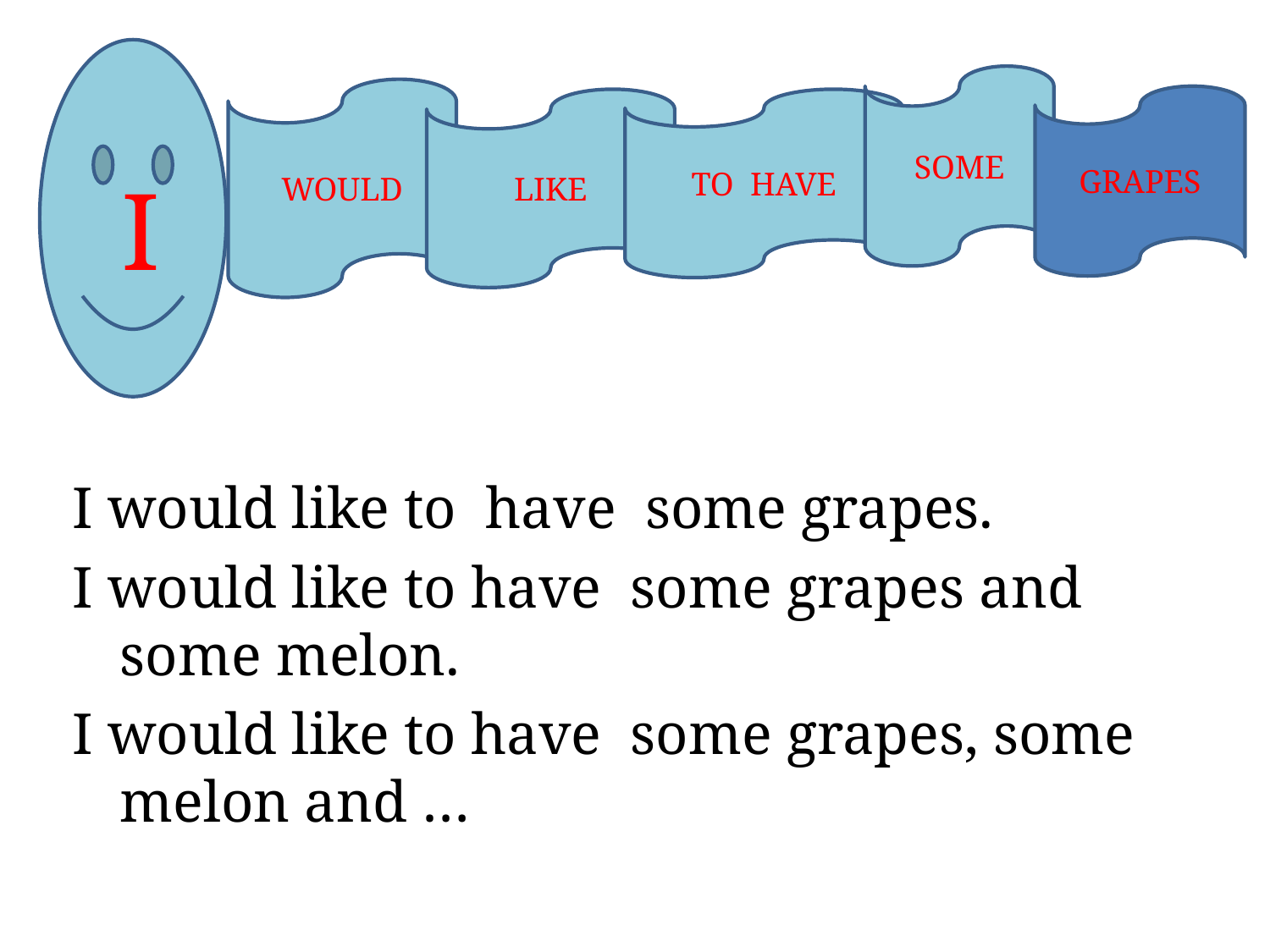

SOME
WOULD
GRAPES
LIKE
TO  HAVE
I
I would like to  have  some grapes.
I would like to have  some grapes and some melon.
I would like to have  some grapes, some melon and …